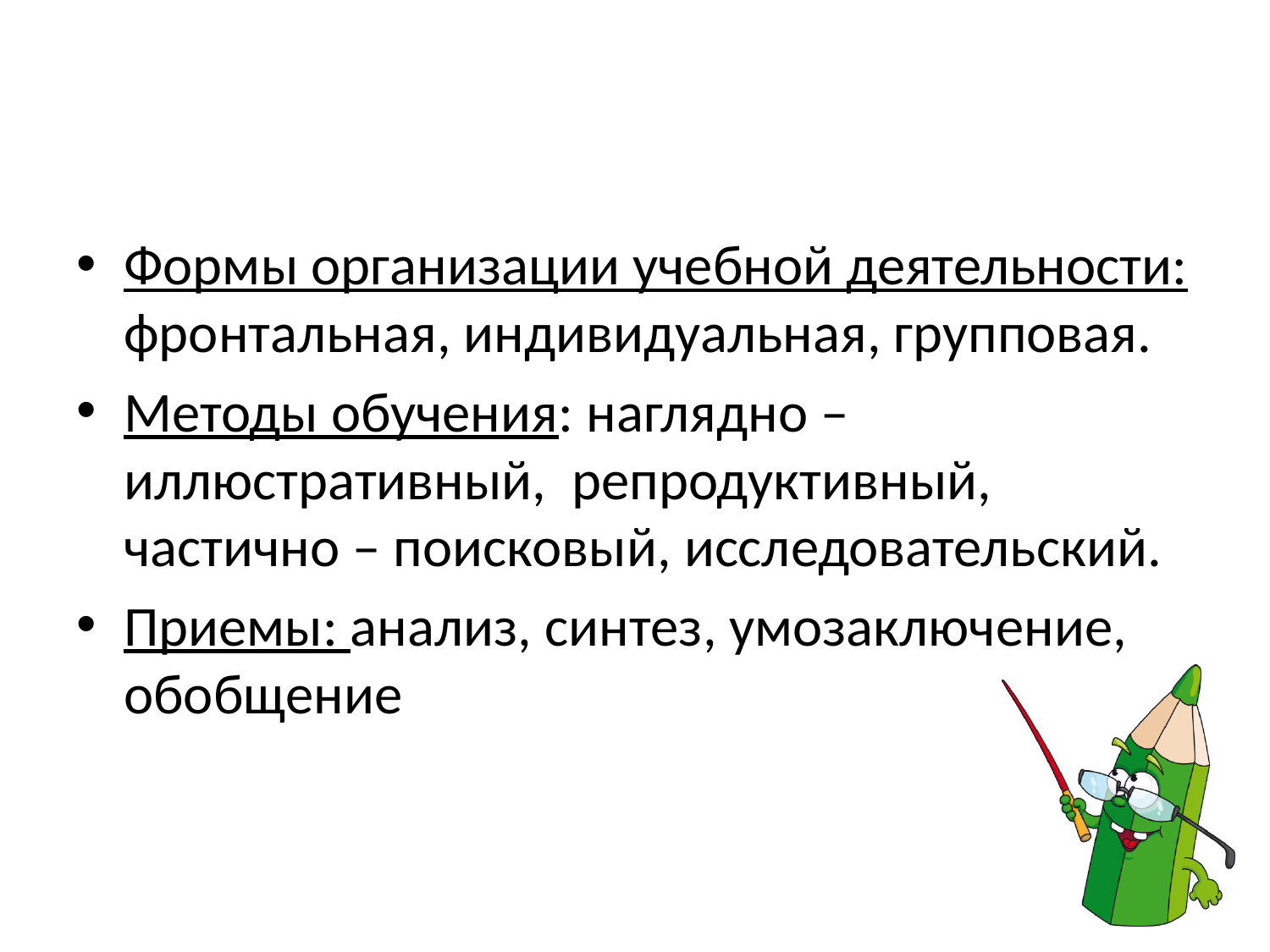

#
Формы организации учебной деятельности: фронтальная, индивидуальная, групповая.
Методы обучения: наглядно – иллюстративный,  репродуктивный, частично – поисковый, исследовательский.
Приемы: анализ, синтез, умозаключение, обобщение